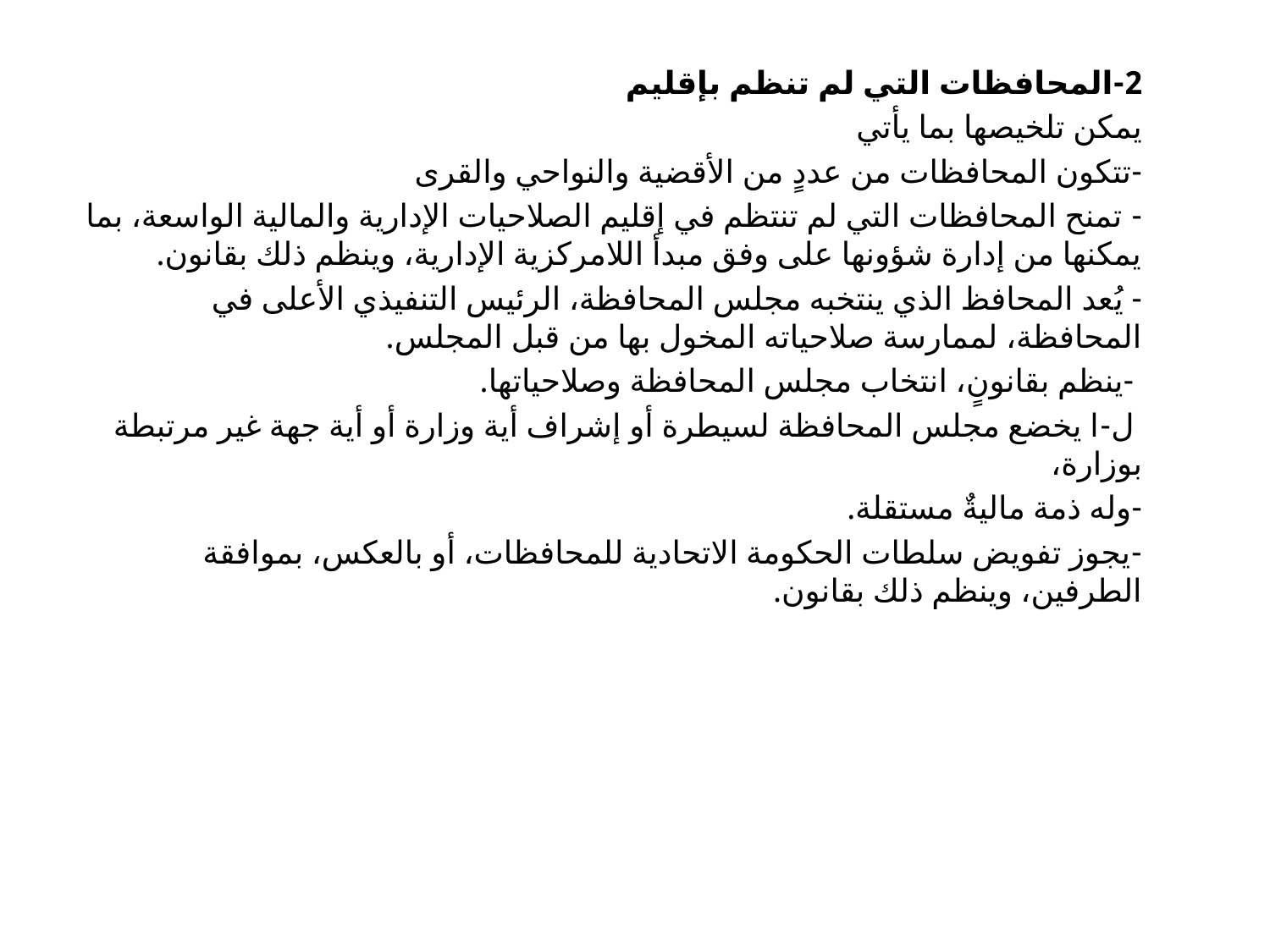

2-المحافظات التي لم تنظم بإقليم
يمكن تلخيصها بما يأتي
-تتكون المحافظات من عددٍ من الأقضية والنواحي والقرى
- تمنح المحافظات التي لم تنتظم في إقليم الصلاحيات الإدارية والمالية الواسعة، بما يمكنها من إدارة شؤونها على وفق مبدأ اللامركزية الإدارية، وينظم ذلك بقانون.
- يُعد المحافظ الذي ينتخبه مجلس المحافظة، الرئيس التنفيذي الأعلى في المحافظة، لممارسة صلاحياته المخول بها من قبل المجلس.
 -ينظم بقانونٍ، انتخاب مجلس المحافظة وصلاحياتها.
 ل-ا يخضع مجلس المحافظة لسيطرة أو إشراف أية وزارة أو أية جهة غير مرتبطة بوزارة،
-وله ذمة ماليةٌ مستقلة.
-يجوز تفويض سلطات الحكومة الاتحادية للمحافظات، أو بالعكس، بموافقة الطرفين، وينظم ذلك بقانون.